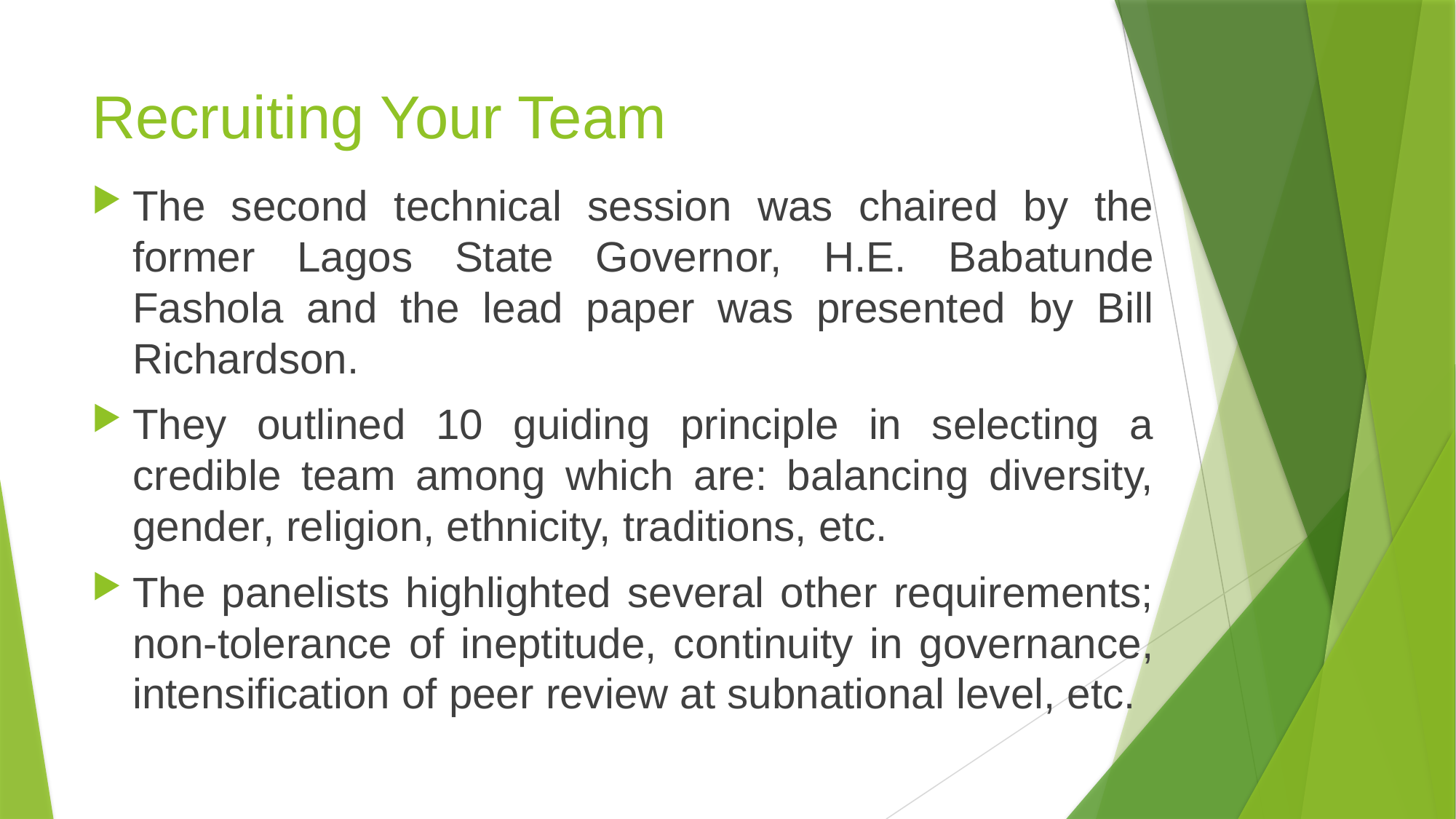

# Recruiting Your Team
The second technical session was chaired by the former Lagos State Governor, H.E. Babatunde Fashola and the lead paper was presented by Bill Richardson.
They outlined 10 guiding principle in selecting a credible team among which are: balancing diversity, gender, religion, ethnicity, traditions, etc.
The panelists highlighted several other requirements; non-tolerance of ineptitude, continuity in governance, intensification of peer review at subnational level, etc.